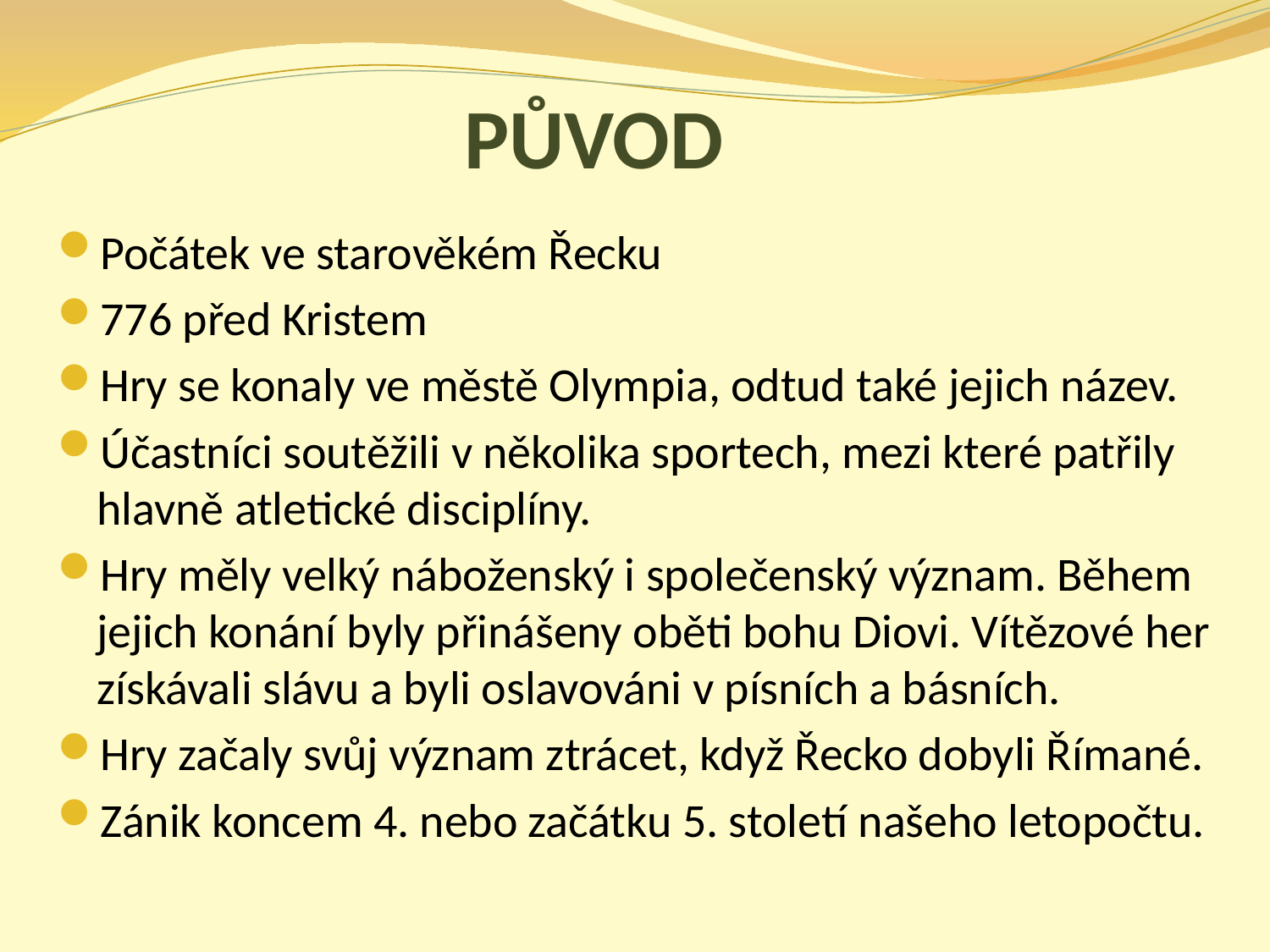

# PŮVOD
Počátek ve starověkém Řecku
776 před Kristem
Hry se konaly ve městě Olympia, odtud také jejich název.
Účastníci soutěžili v několika sportech, mezi které patřily hlavně atletické disciplíny.
Hry měly velký náboženský i společenský význam. Během jejich konání byly přinášeny oběti bohu Diovi. Vítězové her získávali slávu a byli oslavováni v písních a básních.
Hry začaly svůj význam ztrácet, když Řecko dobyli Římané.
Zánik koncem 4. nebo začátku 5. století našeho letopočtu.